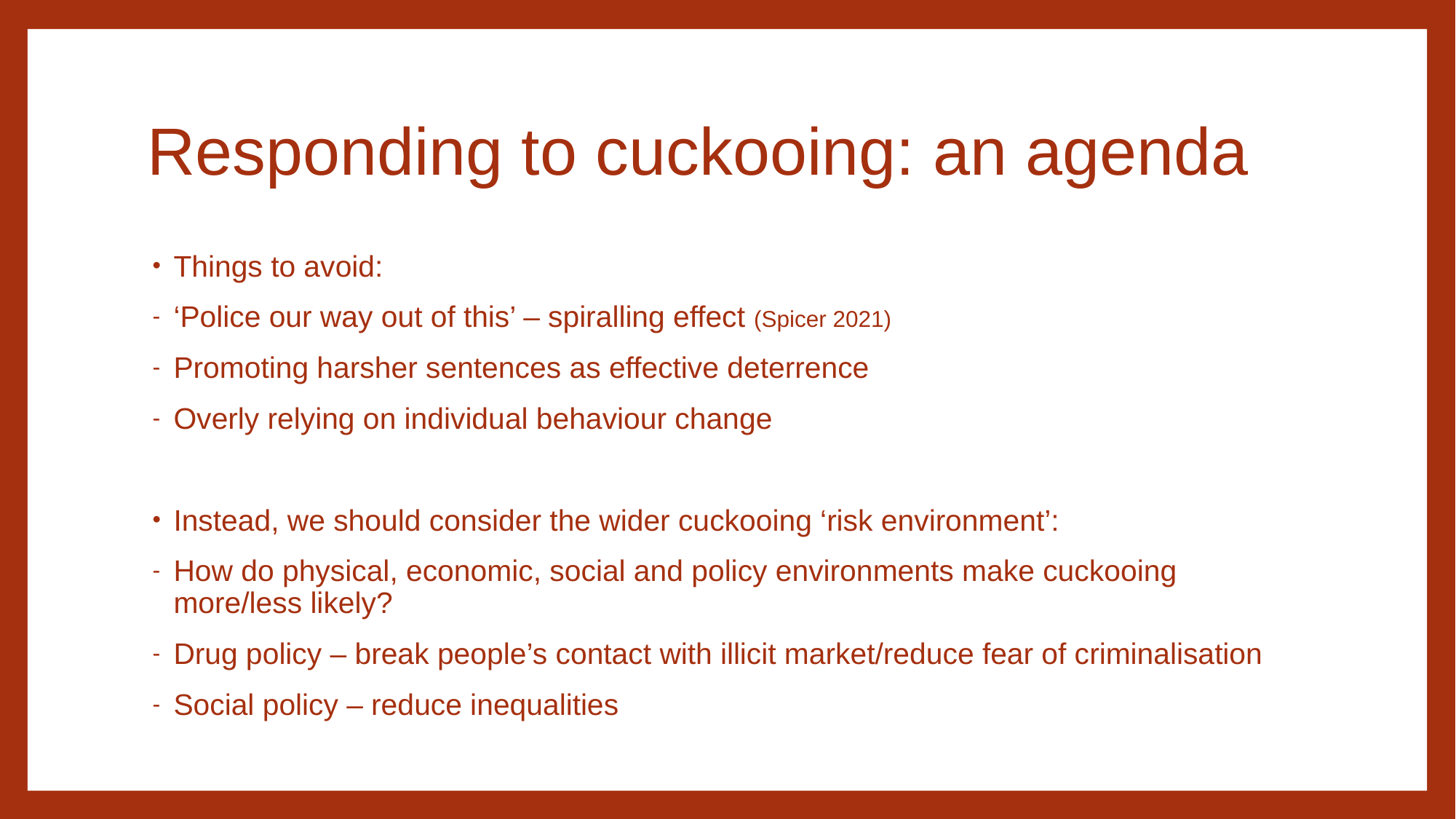

# Responding to cuckooing: an agenda
Things to avoid:
‘Police our way out of this’ – spiralling effect (Spicer 2021)
Promoting harsher sentences as effective deterrence
Overly relying on individual behaviour change

Instead, we should consider the wider cuckooing ‘risk environment’:
How do physical, economic, social and policy environments make cuckooing more/less likely?
Drug policy – break people’s contact with illicit market/reduce fear of criminalisation
Social policy – reduce inequalities